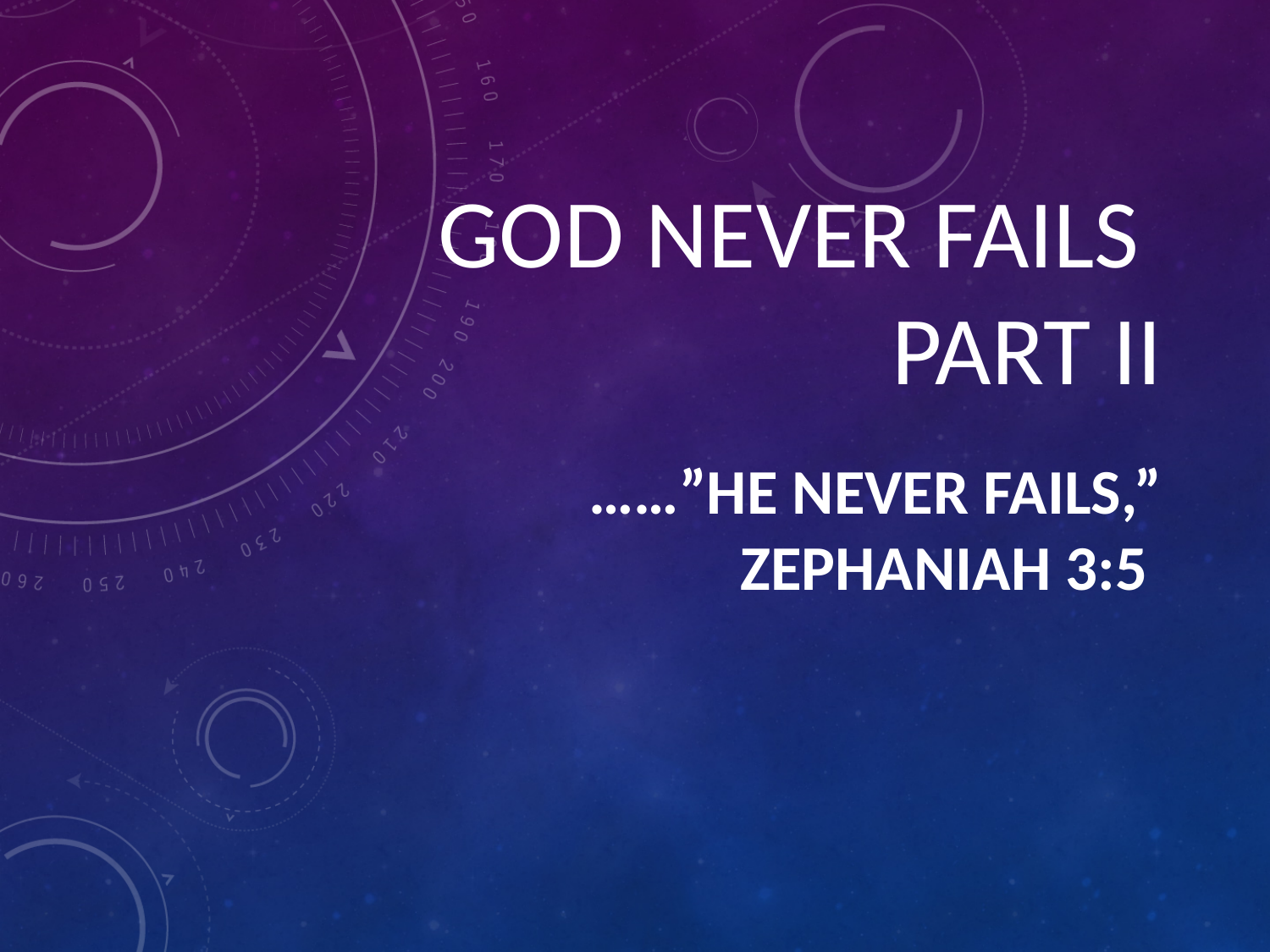

# GOD NEVER FAILS part II
……”He never fails,” Zephaniah 3:5